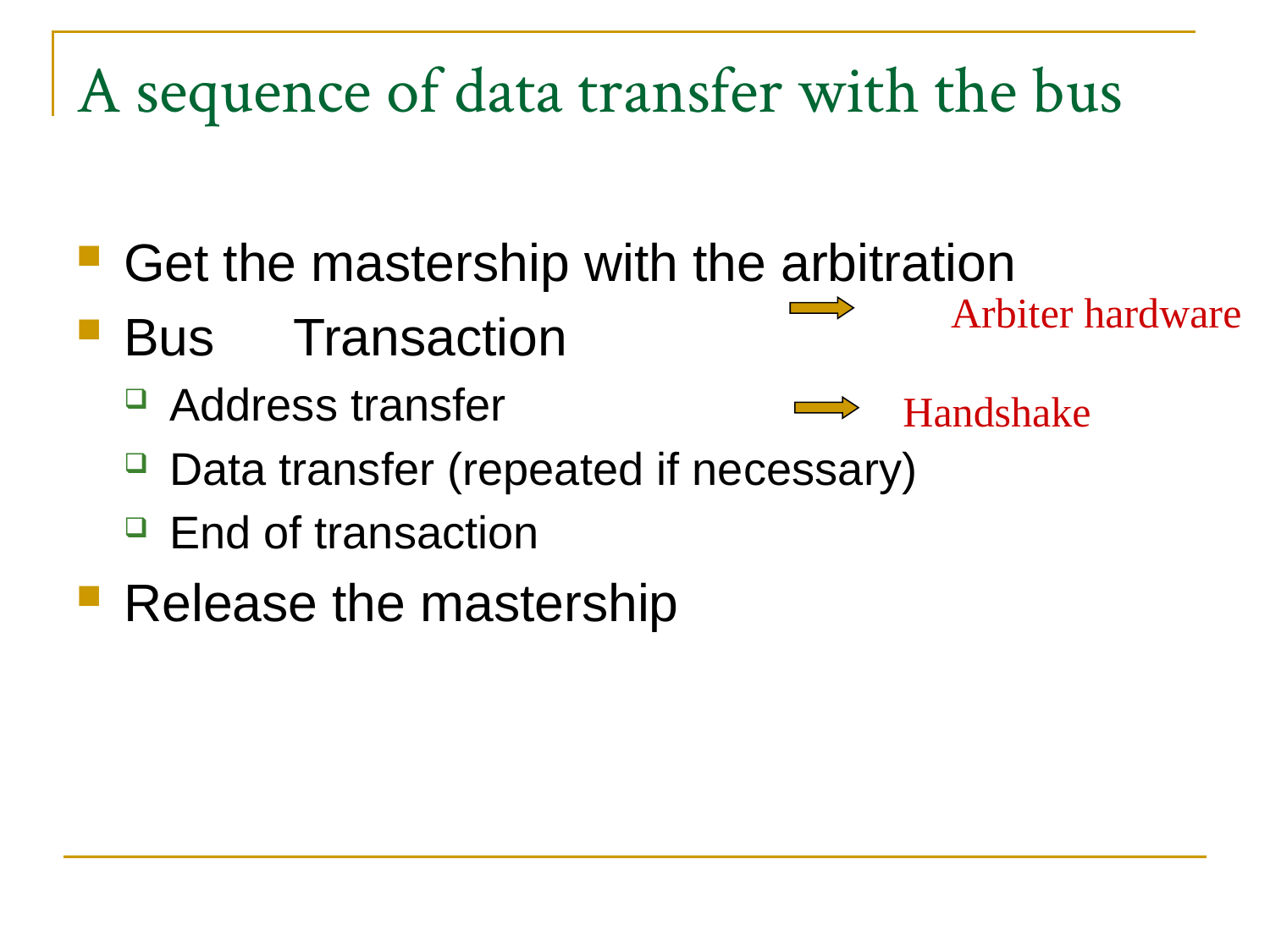

# A sequence of data transfer with the bus
Get the mastership with the arbitration
Bus　Transaction
Address transfer
Data transfer (repeated if necessary)
End of transaction
Release the mastership
Arbiter hardware

Handshake